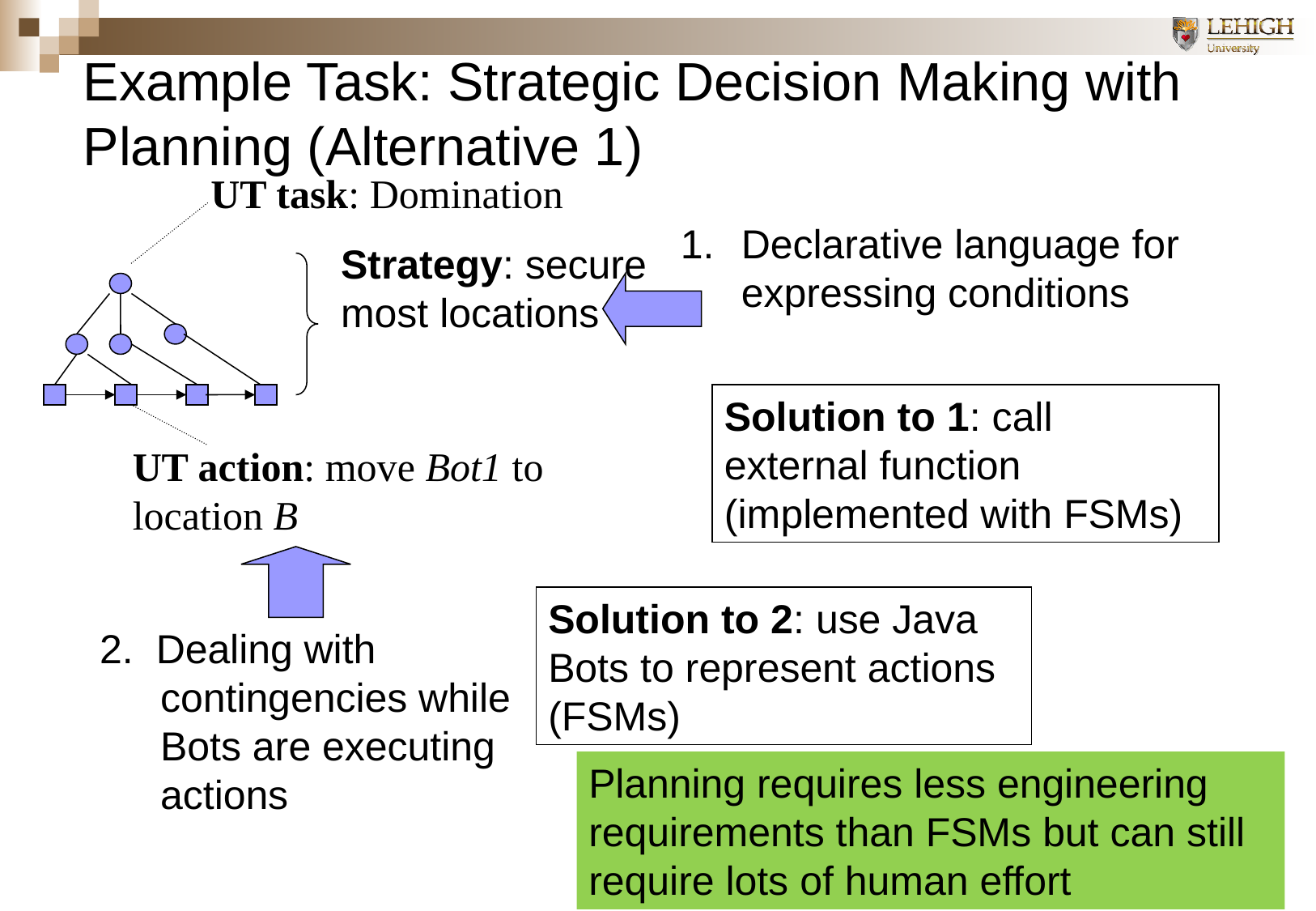

# Example Task: Strategic Decision Making with Planning (Alternative 1)
UT task: Domination

Declarative language for expressing conditions

Strategy: secure most locations

Solution to 1: call external function (implemented with FSMs)

UT action: move Bot1 to location B

2.  Dealing with contingencies while Bots are executing actions
Solution to 2: use Java Bots to represent actions (FSMs)
Planning requires less engineering requirements than FSMs but can still require lots of human effort